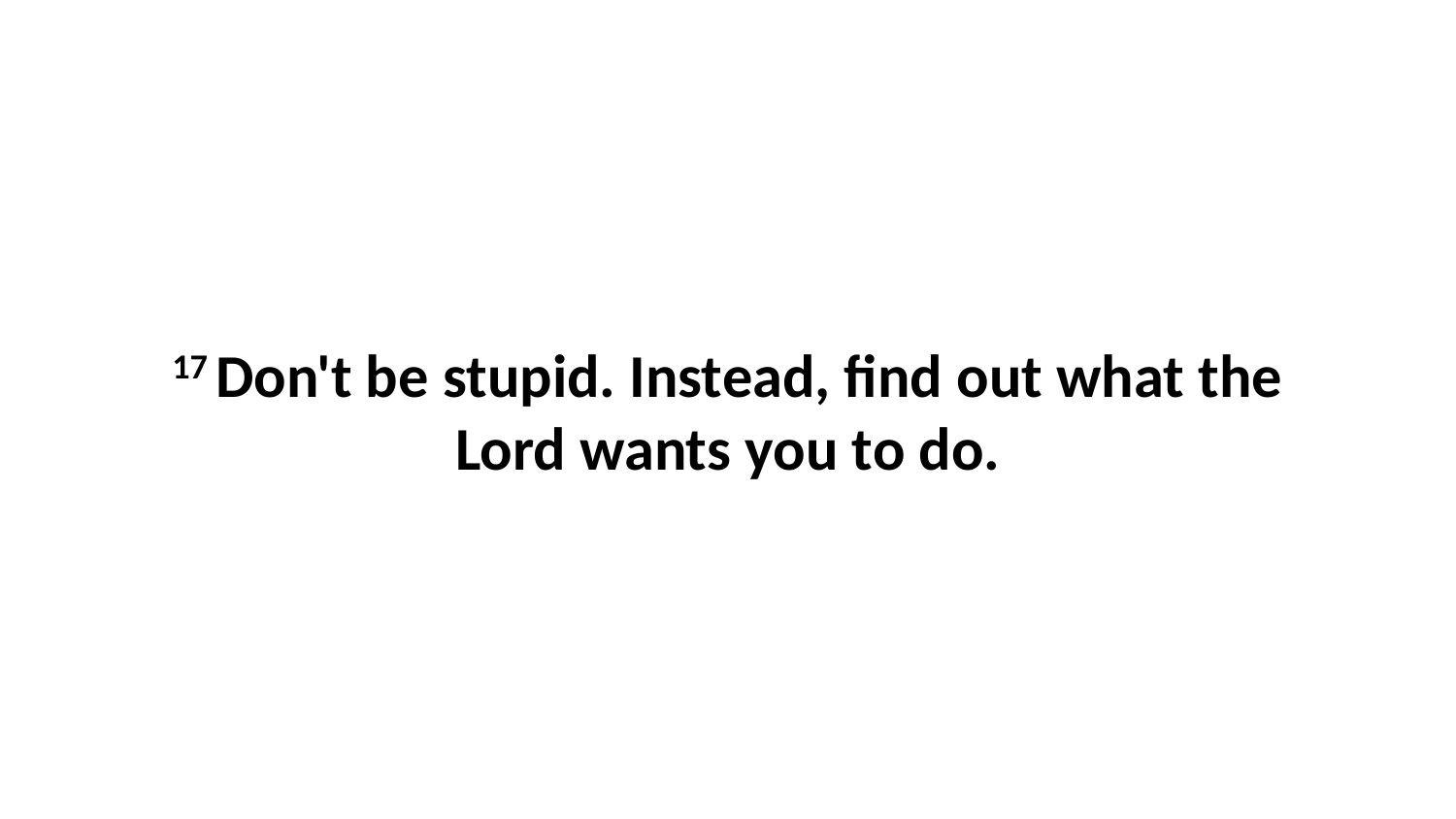

17 Don't be stupid. Instead, find out what the Lord wants you to do.